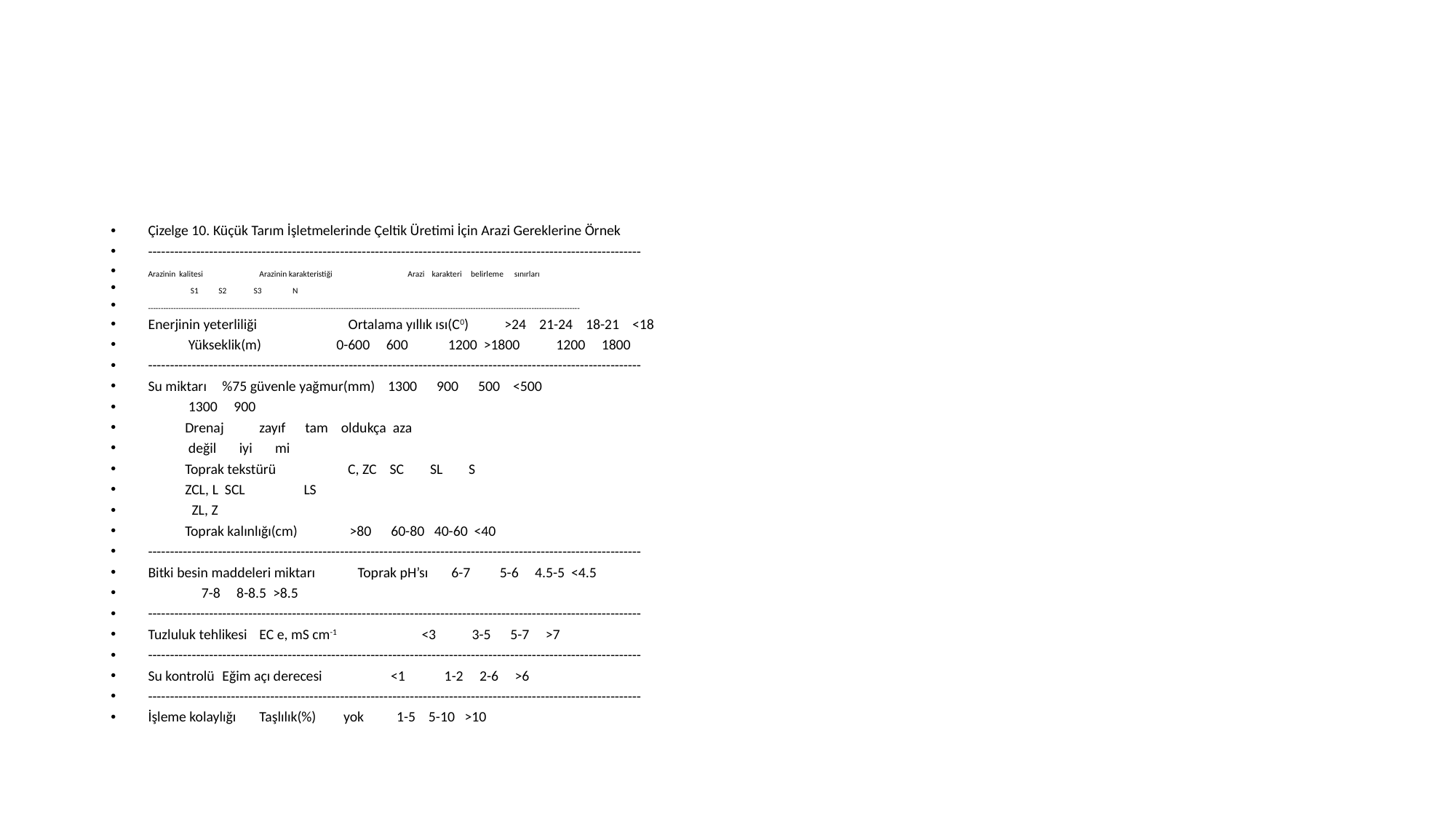

#
Çizelge 10. Küçük Tarım İşletmelerinde Çeltik Üretimi İçin Arazi Gereklerine Örnek
-----------------------------------------------------------------------------------------------------------------
Arazinin  kalitesi                    			Arazinin karakteristiği                      	Arazi    karakteri     belirleme      sınırları
									   S1           S2               S3                 N
--------------------------------------------------------------------------------------------------------------------------------------------------------------------------
Enerjinin yeterliliği                            Ortalama yıllık ısı(C0)           >24    21-24    18-21    <18
					 Yükseklik(m)                       0-600     600	 1200  >1800 										1200     1800
-----------------------------------------------------------------------------------------------------------------
Su miktarı				%75 güvenle yağmur(mm)    1300      900      500    <500
										 1300     900
					Drenaj				zayıf      tam    oldukça  aza
										 değil       iyi       mi
					Toprak tekstürü                      C, ZC    SC        SL        S
									ZCL, L  SCL                  LS
										  ZL, Z
					Toprak kalınlığı(cm)                >80      60-80   40-60  <40
-----------------------------------------------------------------------------------------------------------------
Bitki besin maddeleri miktarı             Toprak pH’sı			  6-7         5-6     4.5-5  <4.5
										     7-8     8-8.5  >8.5
-----------------------------------------------------------------------------------------------------------------
Tuzluluk tehlikesi			EC e, mS cm-1                          <3           3-5      5-7     >7
-----------------------------------------------------------------------------------------------------------------
Su kontrolü				Eğim açı derecesi                     <1            1-2     2-6     >6
-----------------------------------------------------------------------------------------------------------------
İşleme kolaylığı			Taşlılık(%)			   yok          1-5    5-10   >10